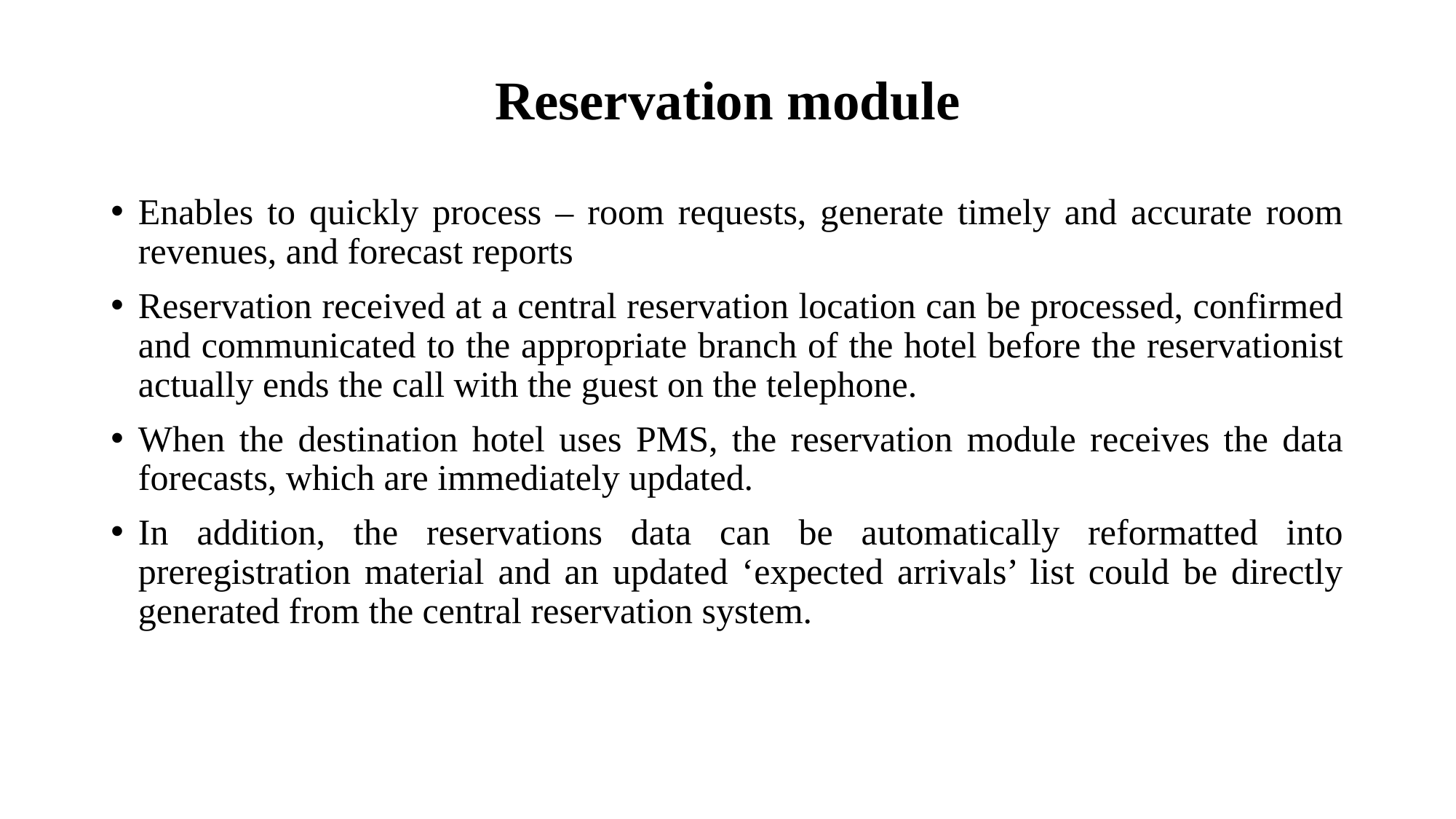

# Reservation module
Enables to quickly process – room requests, generate timely and accurate room revenues, and forecast reports
Reservation received at a central reservation location can be processed, confirmed and communicated to the appropriate branch of the hotel before the reservationist actually ends the call with the guest on the telephone.
When the destination hotel uses PMS, the reservation module receives the data forecasts, which are immediately updated.
In addition, the reservations data can be automatically reformatted into preregistration material and an updated ‘expected arrivals’ list could be directly generated from the central reservation system.